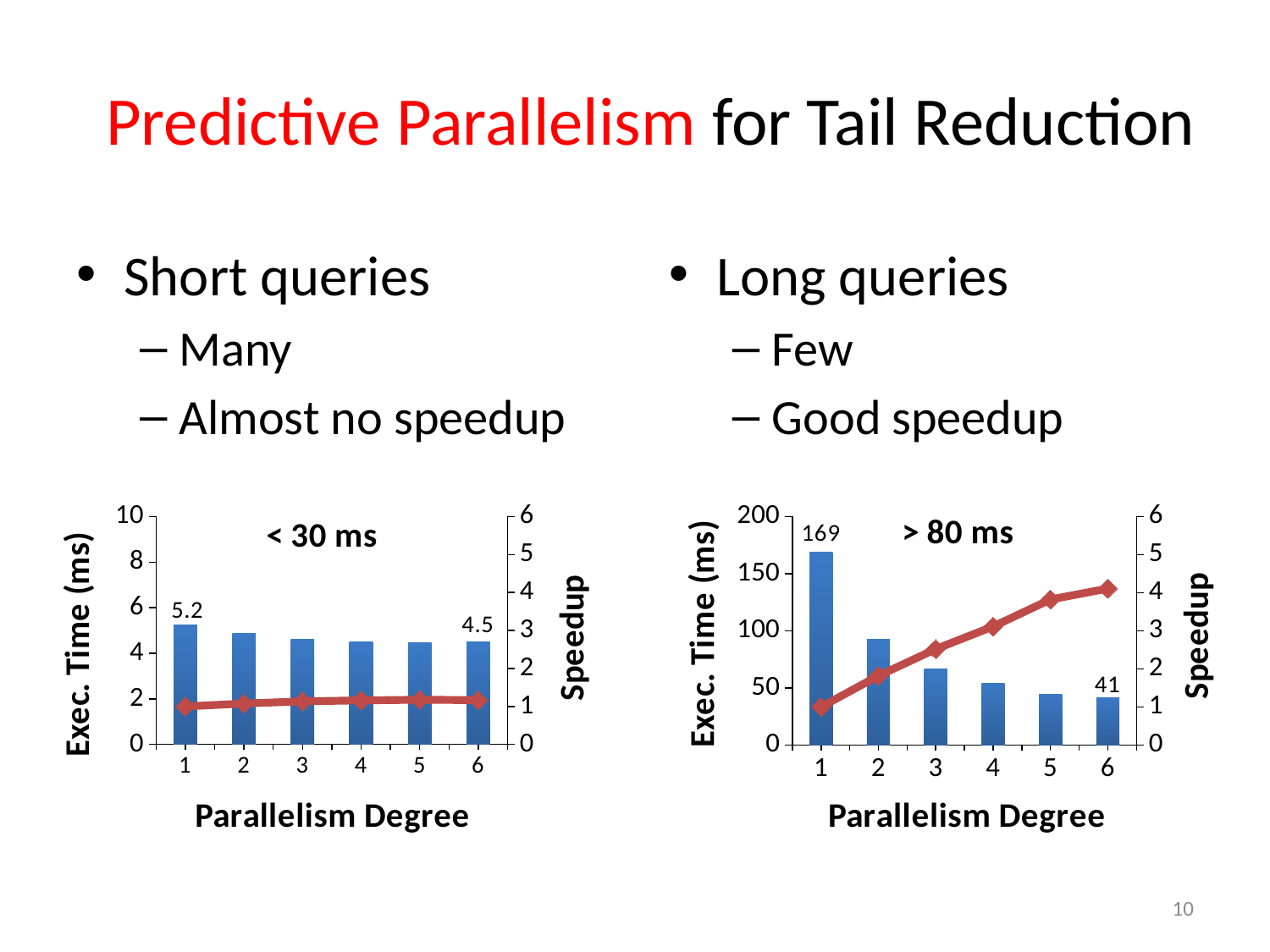

# Predictive Parallelism for Tail Reduction
Short queries
Many
Almost no speedup
Long queries
Few
Good speedup

### Chart: < 30 ms

| Category |  |  |
|---|---|---|

### Chart: > 80 ms

| Category |  |  |
|---|---|---|
10